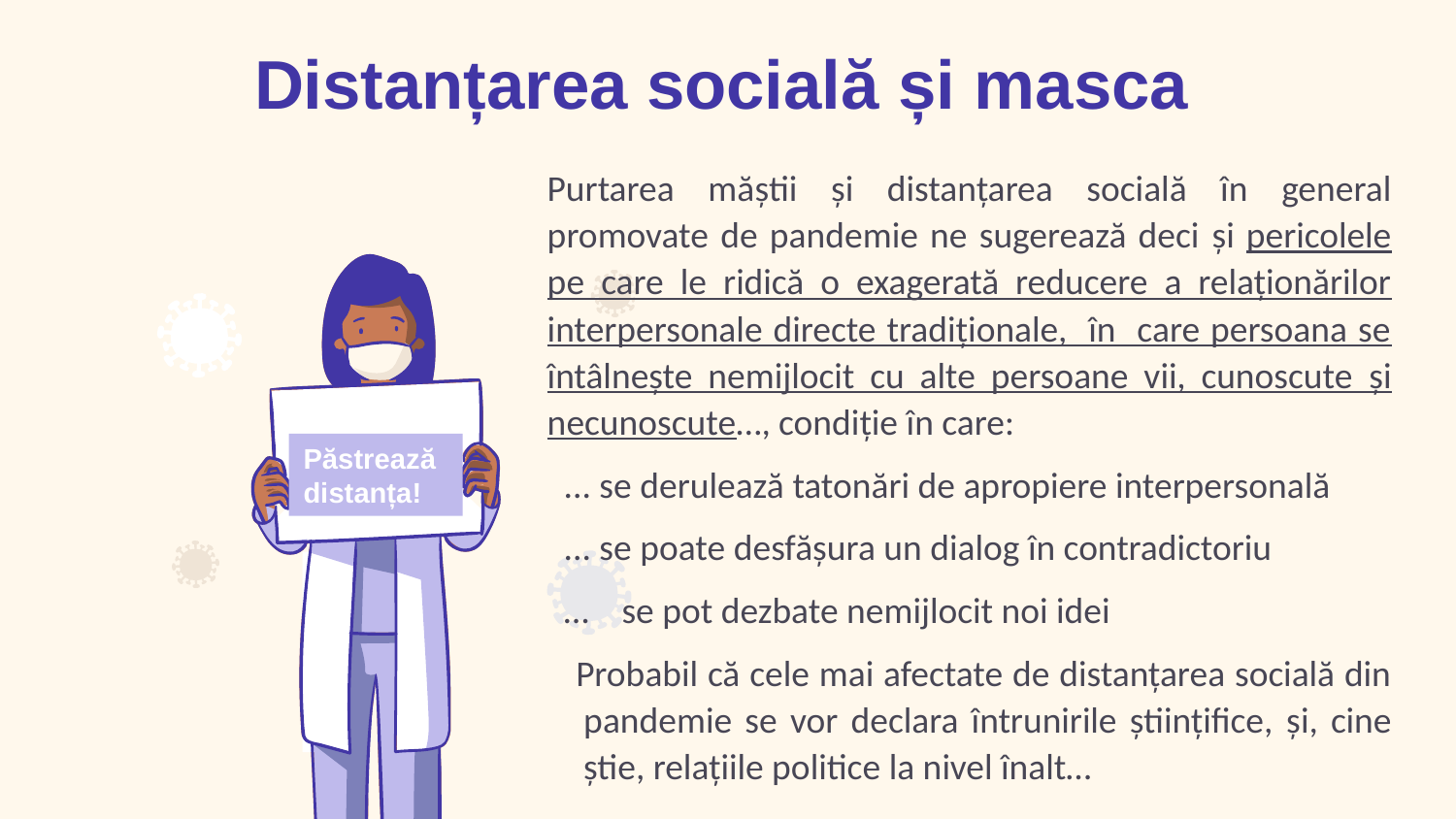

Distanțarea socială și masca
Purtarea măştii şi distanțarea socială în general promovate de pandemie ne sugerează deci şi pericolele pe care le ridică o exagerată reducere a relaționărilor interpersonale directe tradiționale,  în  care persoana se întâlnește nemijlocit cu alte persoane vii, cunoscute şi necunoscute…, condiţie în care:
  ... se derulează tatonări de apropiere interpersonală
  ... se poate desfășura un dialog în contradictoriu
  …    se pot dezbate nemijlocit noi idei
   Probabil că cele mai afectate de distanțarea socială din pandemie se vor declara întrunirile științifice, şi, cine ştie, relațiile politice la nivel înalt…
Păstrează distanța!